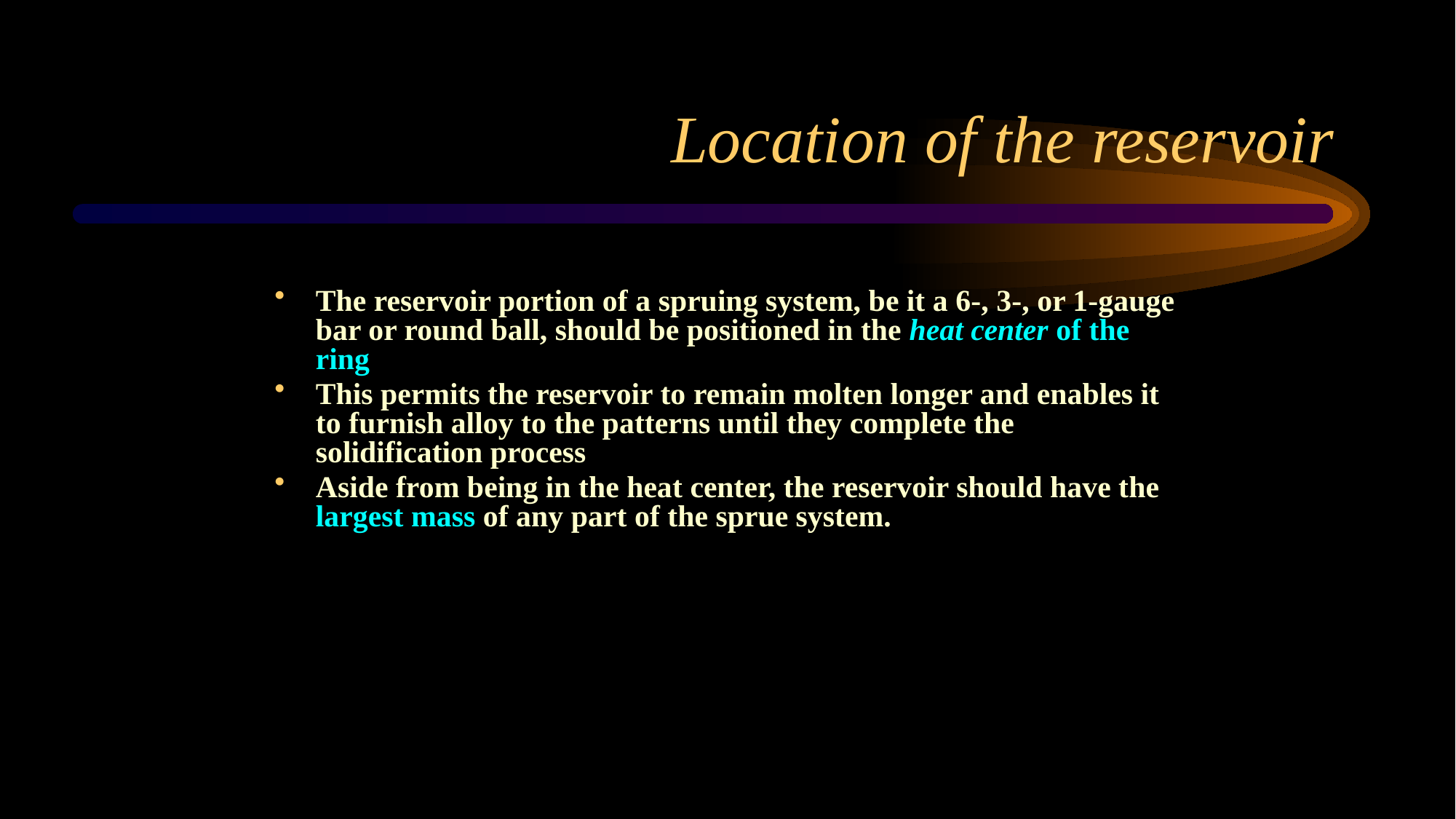

# Location of the reservoir
The reservoir portion of a spruing system, be it a 6-, 3-, or 1-gauge bar or round ball, should be positioned in the heat center of the ring
This permits the reservoir to remain molten longer and enables it to furnish alloy to the patterns until they complete the solidification process
Aside from being in the heat center, the reservoir should have the largest mass of any part of the sprue system.